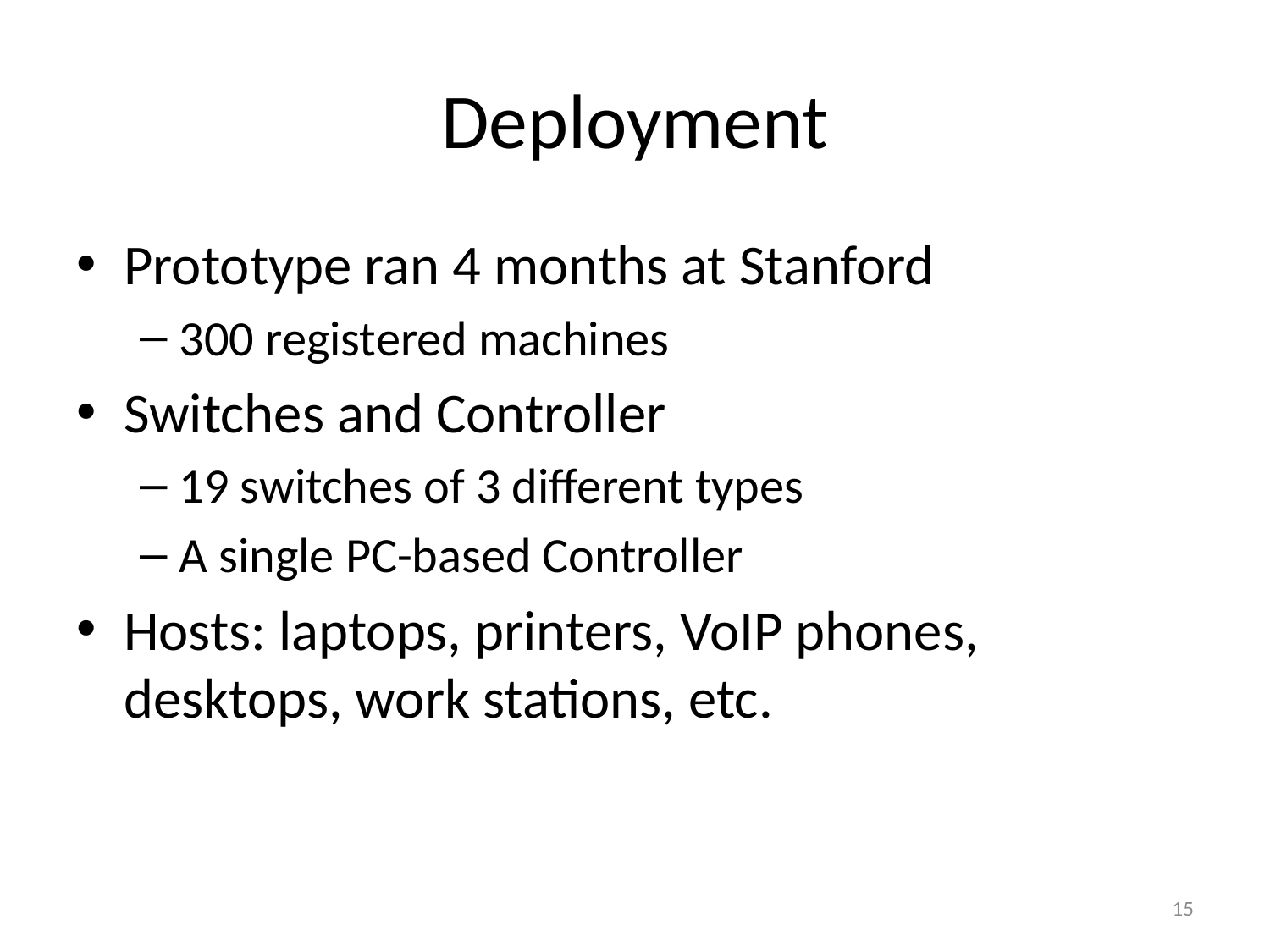

# Deployment
Prototype ran 4 months at Stanford
300 registered machines
Switches and Controller
19 switches of 3 different types
A single PC-based Controller
Hosts: laptops, printers, VoIP phones, desktops, work stations, etc.

15